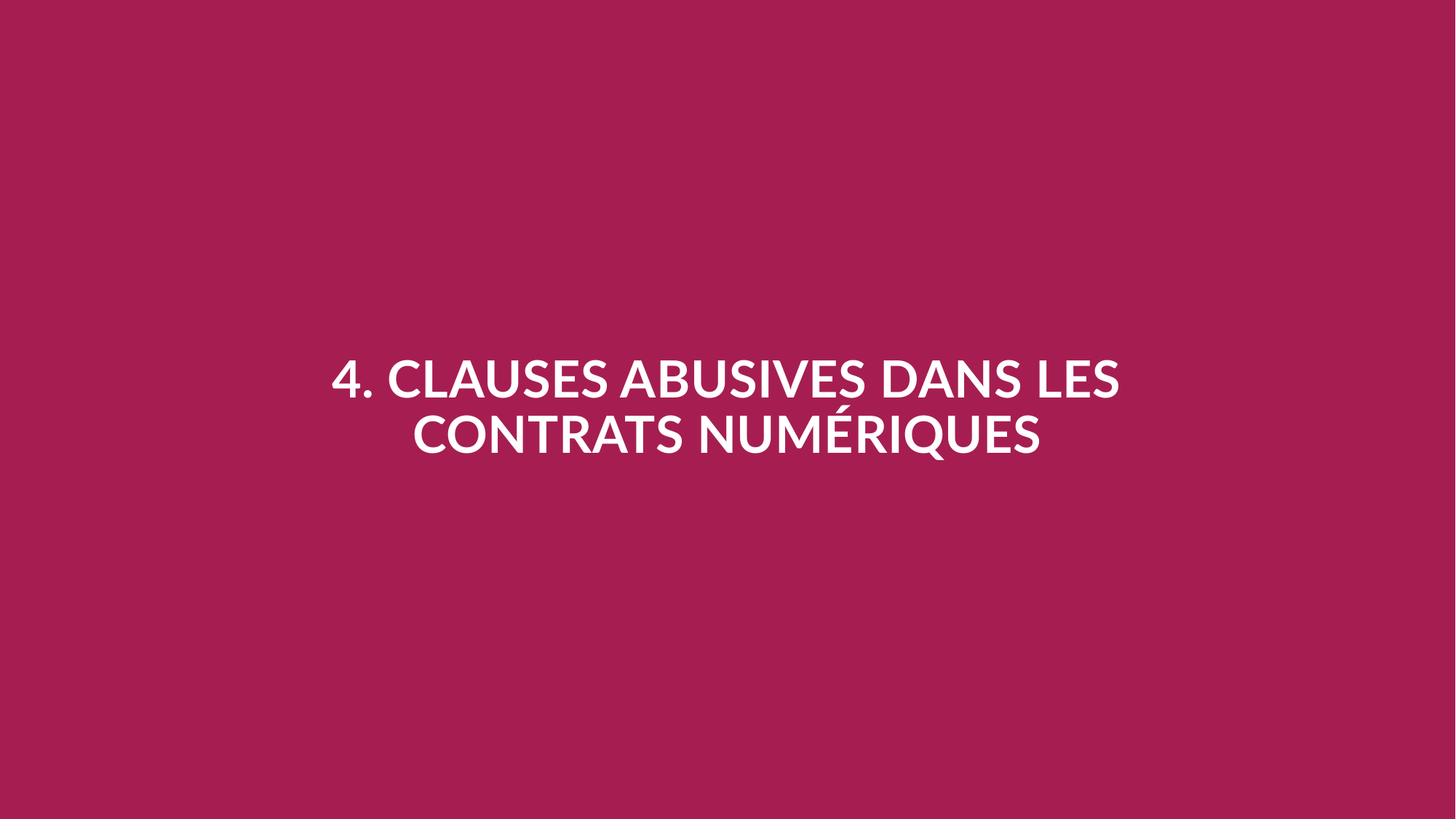

4. CLAUSES ABUSIVES DANS LES CONTRATS NUMÉRIQUES